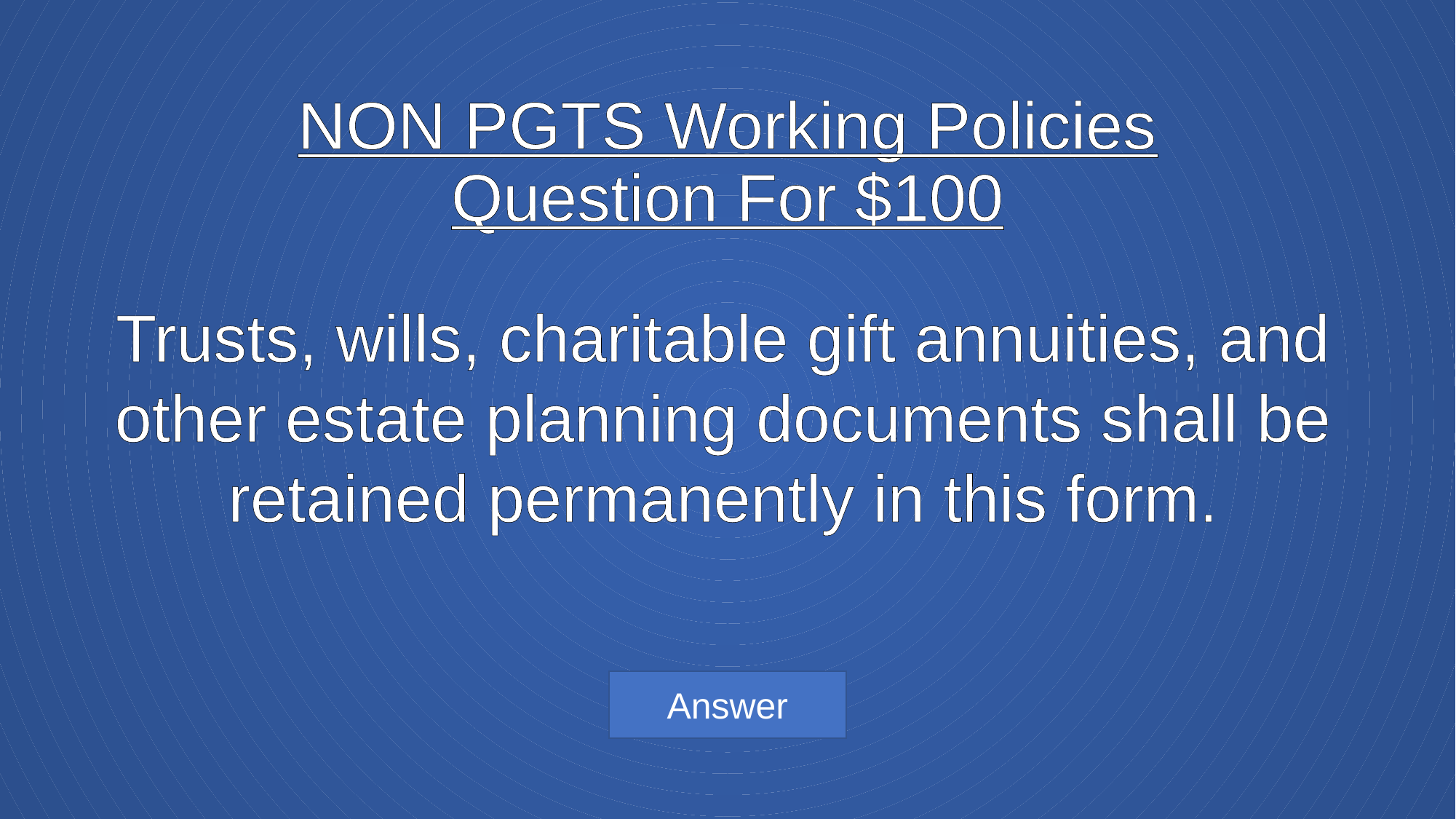

# NON PGTS Working Policies Question For $100
Trusts, wills, charitable gift annuities, and other estate planning documents shall be retained permanently in this form.